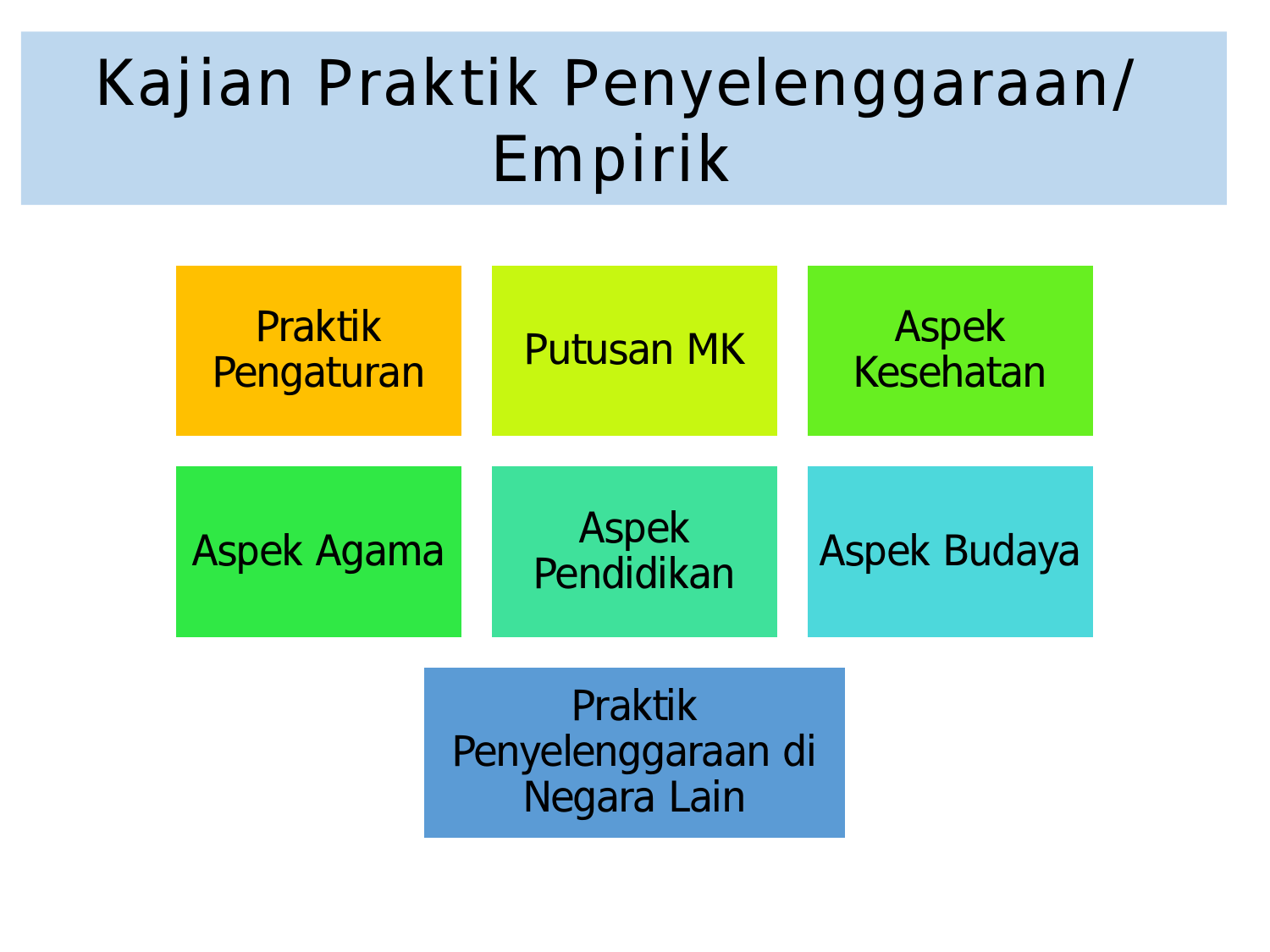

Kajian Praktik Penyelenggaraan/ Empirik
Praktik Pengaturan
Putusan MK
Aspek Kesehatan
Aspek Agama
Aspek Pendidikan
Aspek Budaya
Praktik Penyelenggaraan di Negara Lain